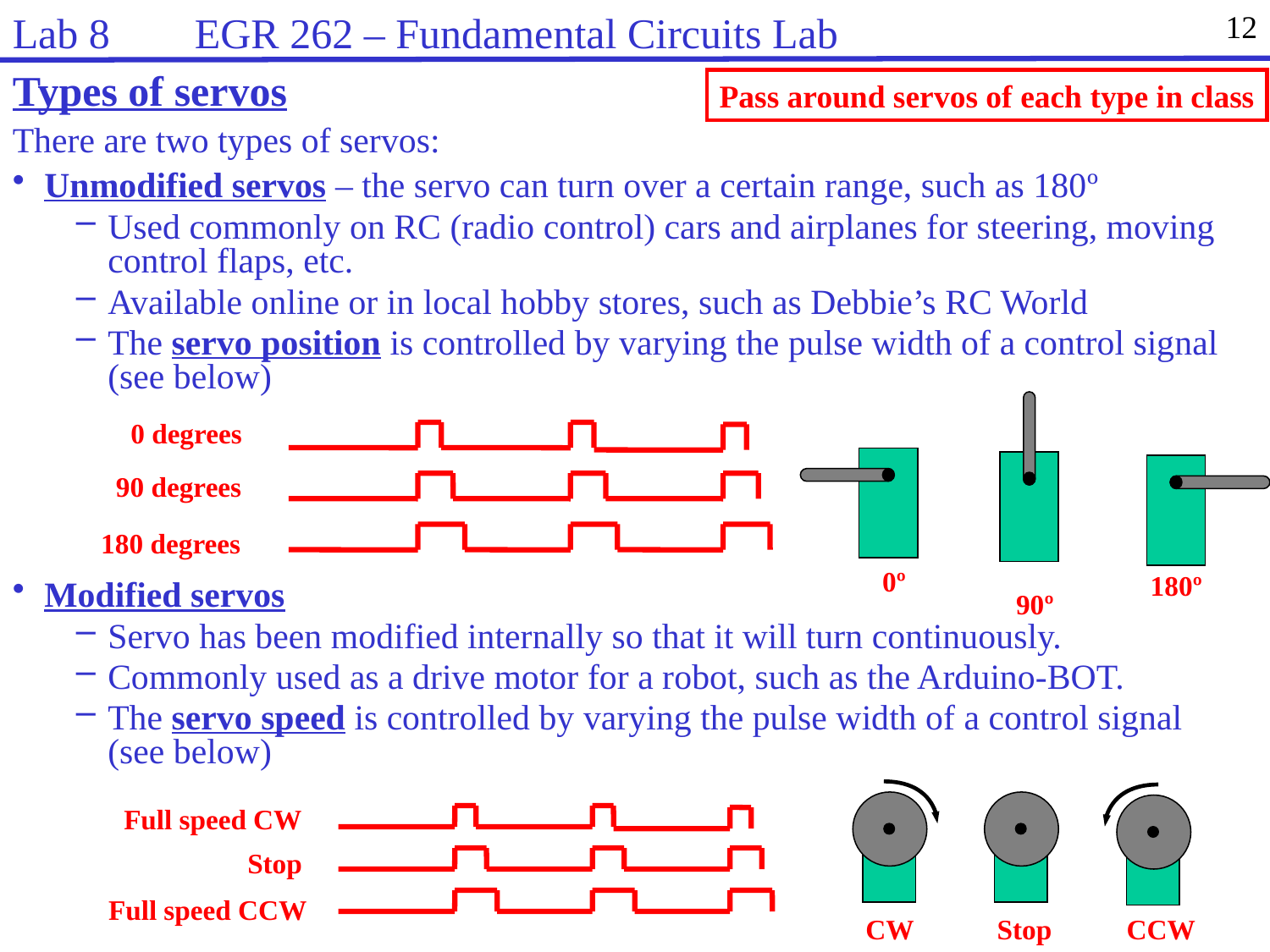

Lab 8        EGR 262 – Fundamental Circuits Lab
12

Types of servos
There are two types of servos:
Unmodified servos – the servo can turn over a certain range, such as 180º
Used commonly on RC (radio control) cars and airplanes for steering, moving control flaps, etc.
Available online or in local hobby stores, such as Debbie’s RC World
The servo position is controlled by varying the pulse width of a control signal (see below)

Modified servos
Servo has been modified internally so that it will turn continuously.
Commonly used as a drive motor for a robot, such as the Arduino-BOT.
The servo speed is controlled by varying the pulse width of a control signal   (see below)
Pass around servos of each type in class

0º
180º
0 degrees

90 degrees

180 degrees

90º

CW
Stop
CCW
Full speed CW

Stop

Full speed CCW